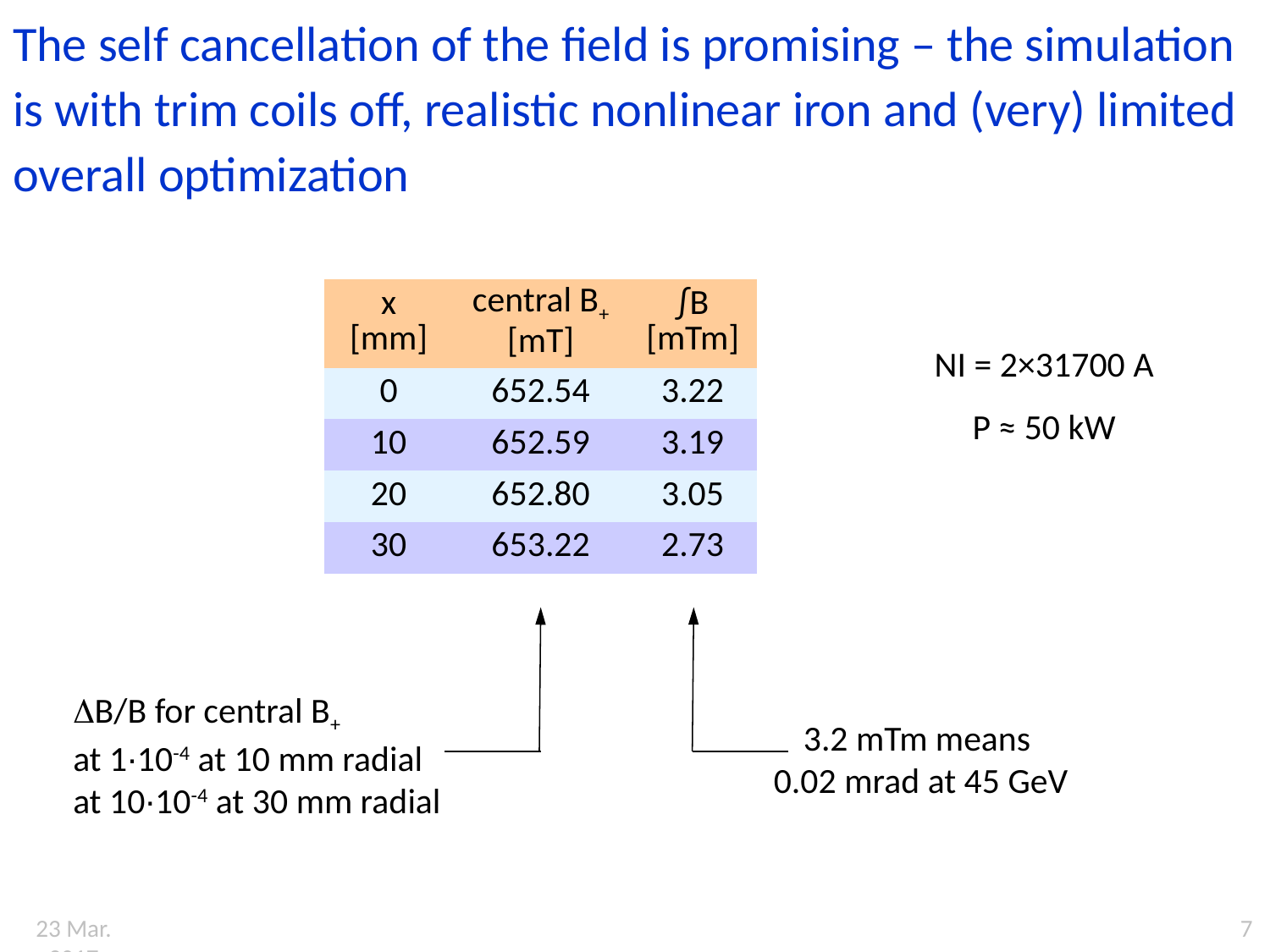

The self cancellation of the field is promising – the simulation is with trim coils off, realistic nonlinear iron and (very) limited overall optimization
| x [mm] | central B+ [mT] | ∫B [mTm] |
| --- | --- | --- |
| 0 | 652.54 | 3.22 |
| 10 | 652.59 | 3.19 |
| 20 | 652.80 | 3.05 |
| 30 | 653.22 | 2.73 |
NI = 2×31700 A
P ≈ 50 kW
ΔB/B for central B+
at 1∙10-4 at 10 mm radial
at 10∙10-4 at 30 mm radial

3.2 mTm means
0.02 mrad at 45 GeV
7